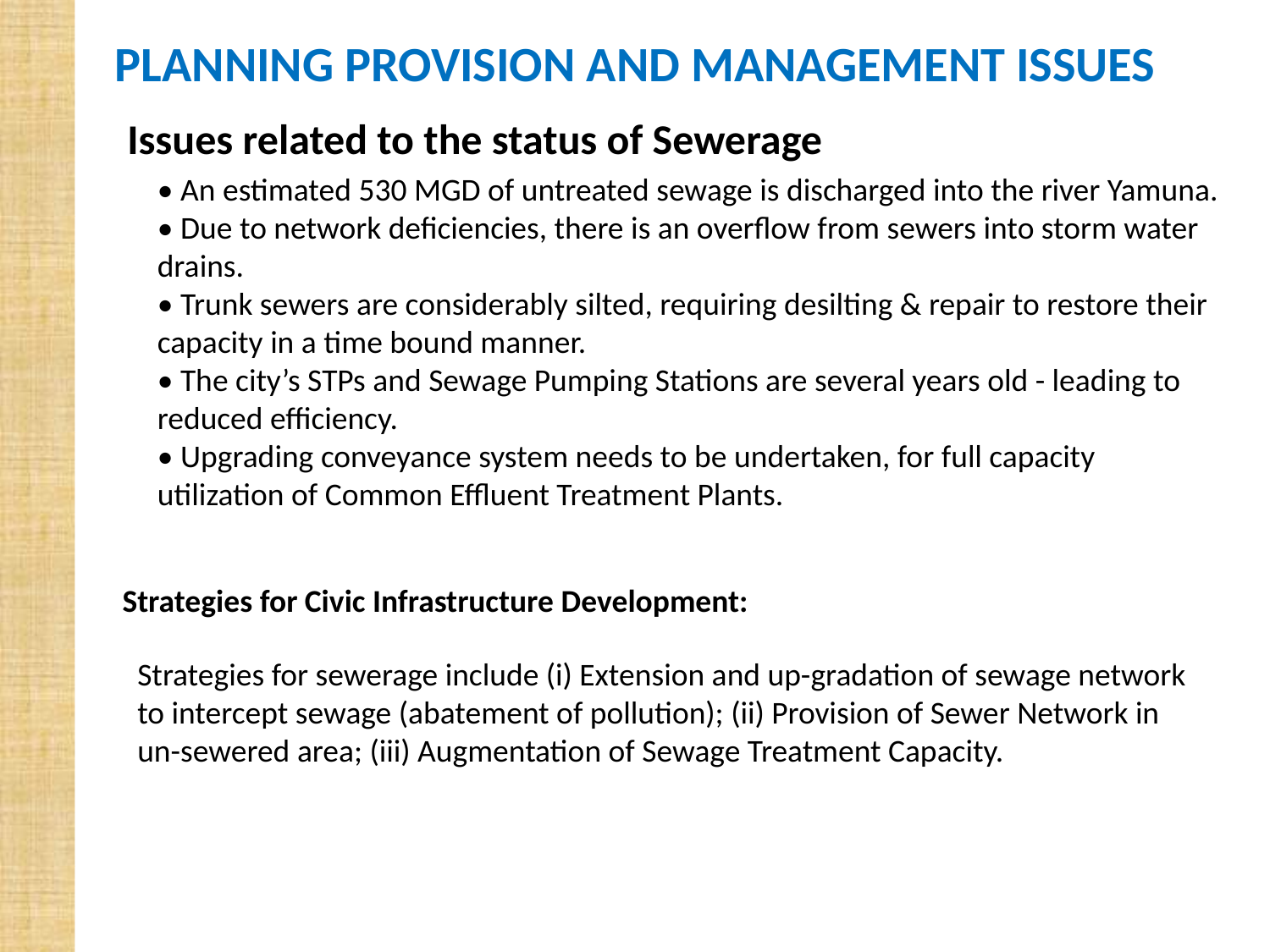

PLANNING PROVISION AND MANAGEMENT ISSUES
Issues related to the status of Sewerage

• An estimated 530 MGD of untreated sewage is discharged into the river Yamuna.
• Due to network deficiencies, there is an overflow from sewers into storm water drains.
• Trunk sewers are considerably silted, requiring desilting & repair to restore their capacity in a time bound manner.
• The city’s STPs and Sewage Pumping Stations are several years old - leading to reduced efficiency.
• Upgrading conveyance system needs to be undertaken, for full capacity utilization of Common Effluent Treatment Plants.
Strategies for Civic Infrastructure Development:
Strategies for sewerage include (i) Extension and up-gradation of sewage network to intercept sewage (abatement of pollution); (ii) Provision of Sewer Network in un-sewered area; (iii) Augmentation of Sewage Treatment Capacity.